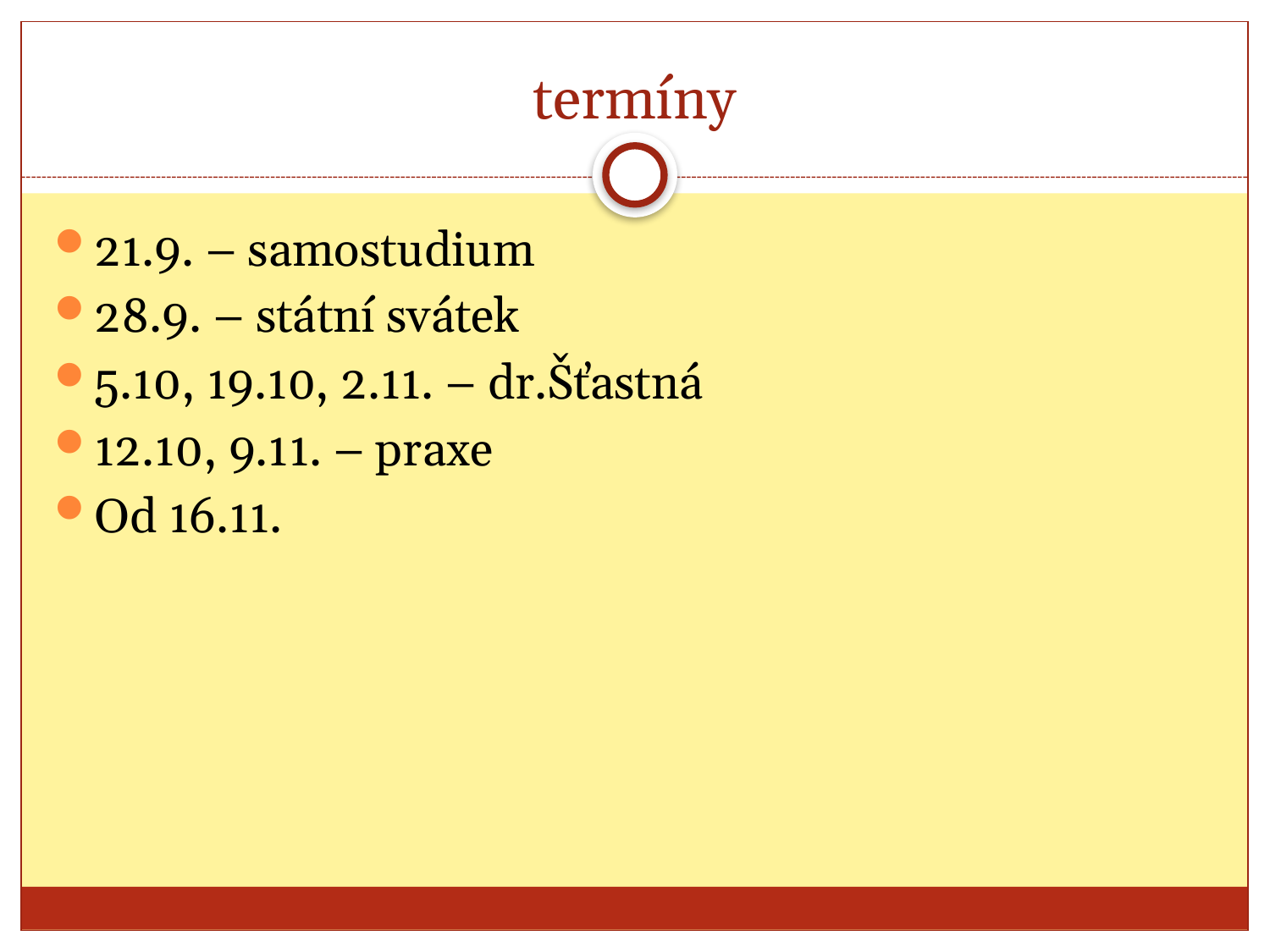

# termíny
21.9. – samostudium
28.9. – státní svátek
5.10, 19.10, 2.11. – dr.Šťastná
12.10, 9.11. – praxe
Od 16.11.